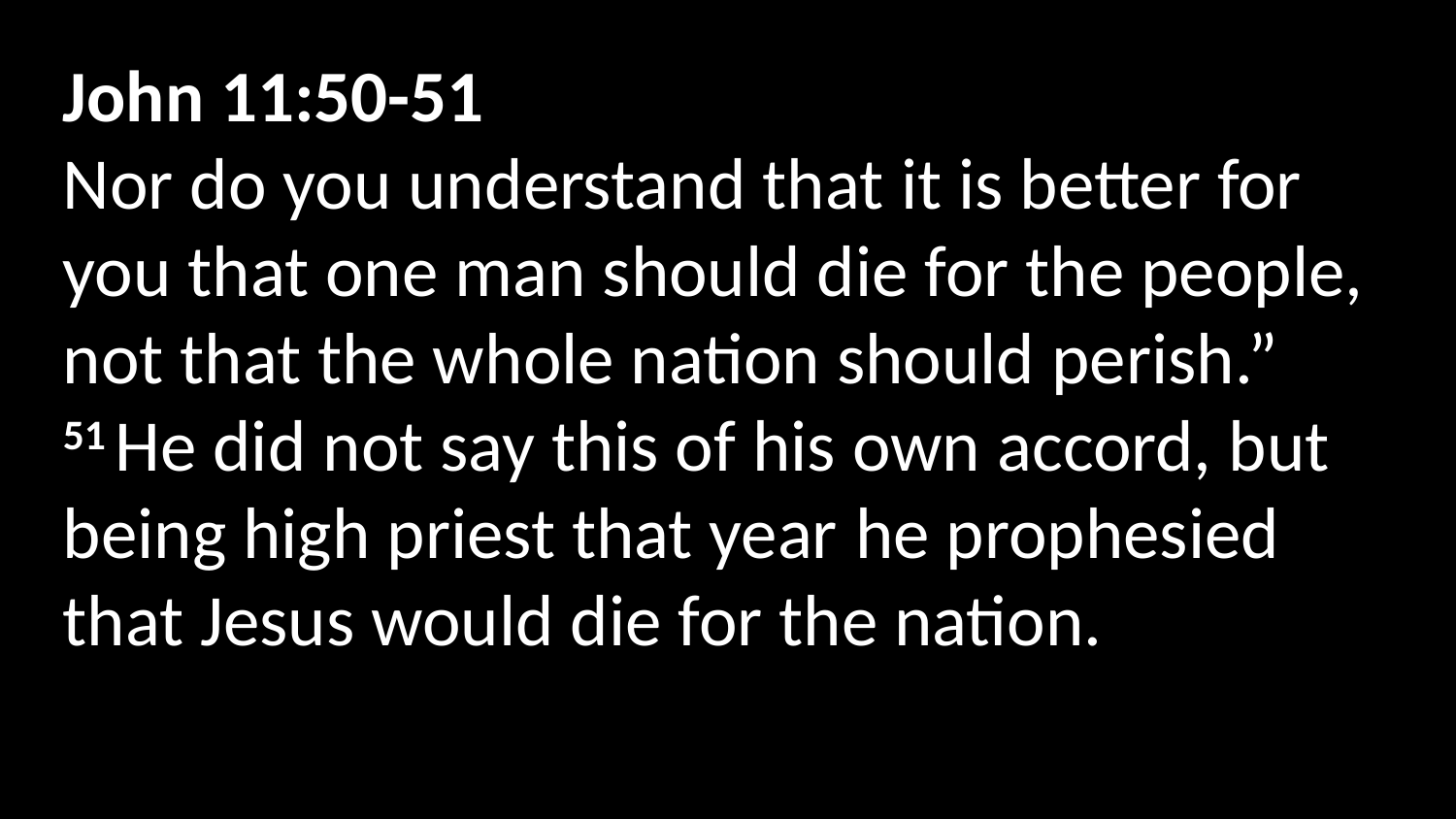

John 11:50-51
Nor do you understand that it is better for you that one man should die for the people, not that the whole nation should perish.”  51 He did not say this of his own accord, but  being high priest that year he prophesied that Jesus would die for the nation.